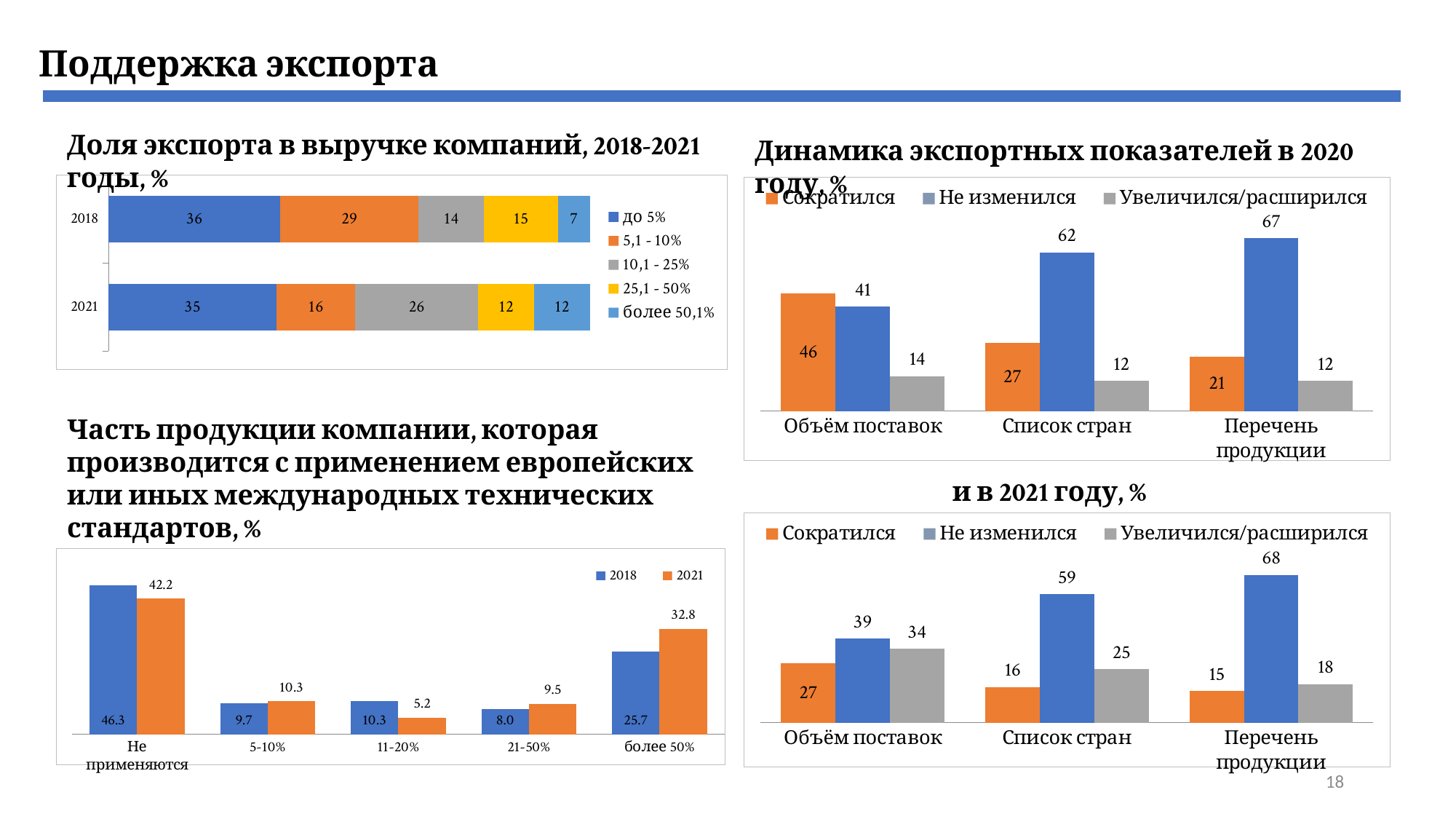

Поддержка экспорта
Доля экспорта в выручке компаний, 2018-2021 годы, %
Динамика экспортных показателей в 2020 году, %

### Chart

| Category | до 5% | 5,1 - 10% | 10,1 - 25% | 25,1 - 50% | более 50,1% |
|---|---|---|---|---|---|
| 2021 | 34.9 | 16.3 | 25.6 | 11.6 | 11.6 |
| 2018 | 35.6 | 28.8 | 13.6 | 15.3 | 6.7 |

### Chart

| Category | Сократился | Не изменился | Увеличился/расширился |
|---|---|---|---|
| Объём поставок | 45.9 | 40.6 | 13.5 |
| Список стран | 26.6 | 61.7 | 11.7 |
| Перечень продукции | 21.1 | 67.2 | 11.7 |
Часть продукции компании, которая производится с применением европейских или иных международных технических стандартов, %
и в 2021 году, %

### Chart

| Category | Сократился | Не изменился | Увеличился/расширился |
|---|---|---|---|
| Объём поставок | 27.4 | 38.7 | 33.9 |
| Список стран | 16.4 | 59.0 | 24.6 |
| Перечень продукции | 14.5 | 67.7 | 17.7 |

### Chart

| Category | 2018 | 2021 |
|---|---|---|
| Не применяются | 46.3 | 42.2 |
| 5-10% | 9.7 | 10.3 |
| 11-20% | 10.3 | 5.2 |
| 21-50% | 8.0 | 9.5 |
| более 50% | 25.7 | 32.8 |
18